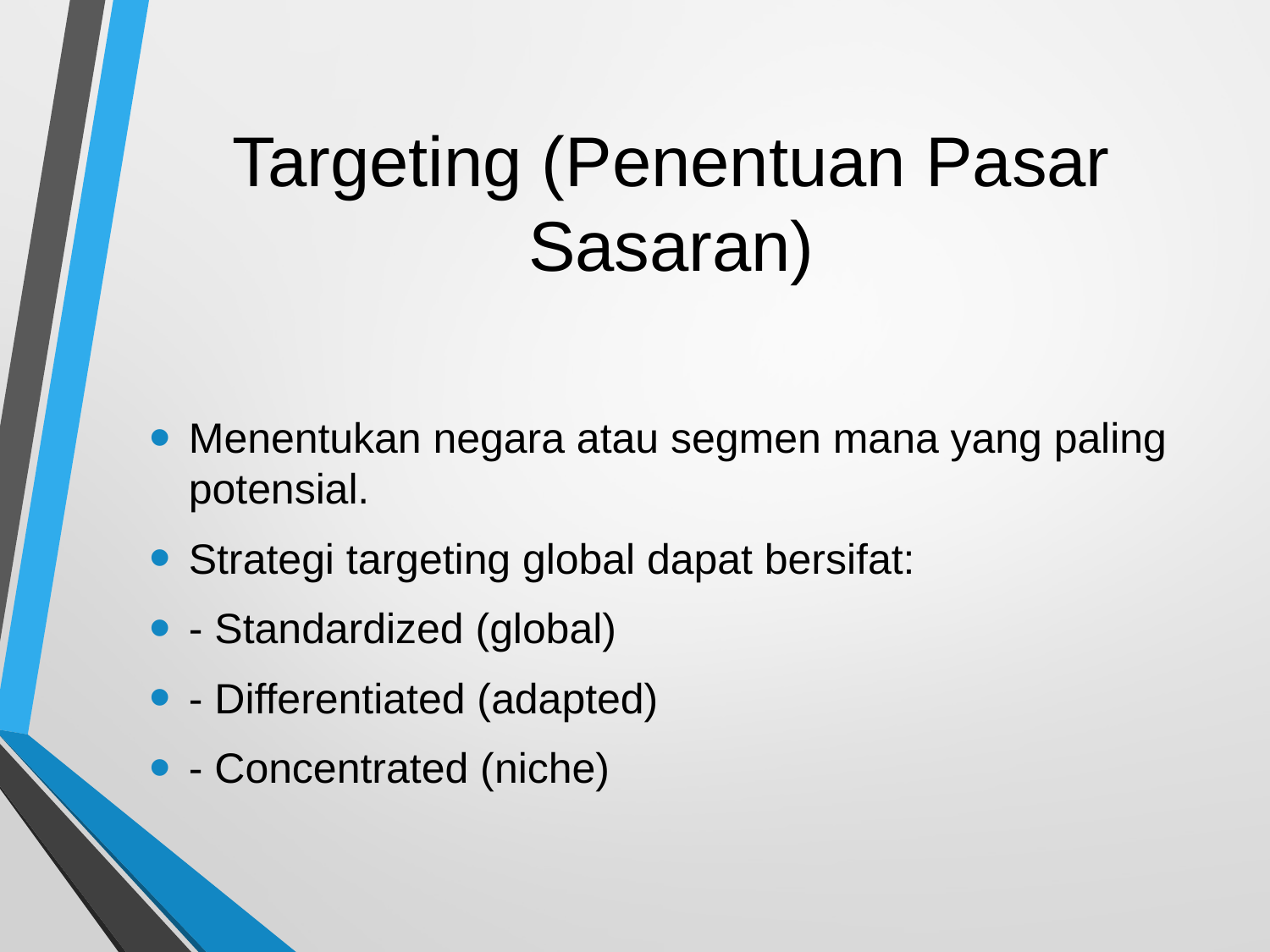

# Targeting (Penentuan Pasar Sasaran)
Menentukan negara atau segmen mana yang paling potensial.
Strategi targeting global dapat bersifat:
- Standardized (global)
- Differentiated (adapted)
- Concentrated (niche)